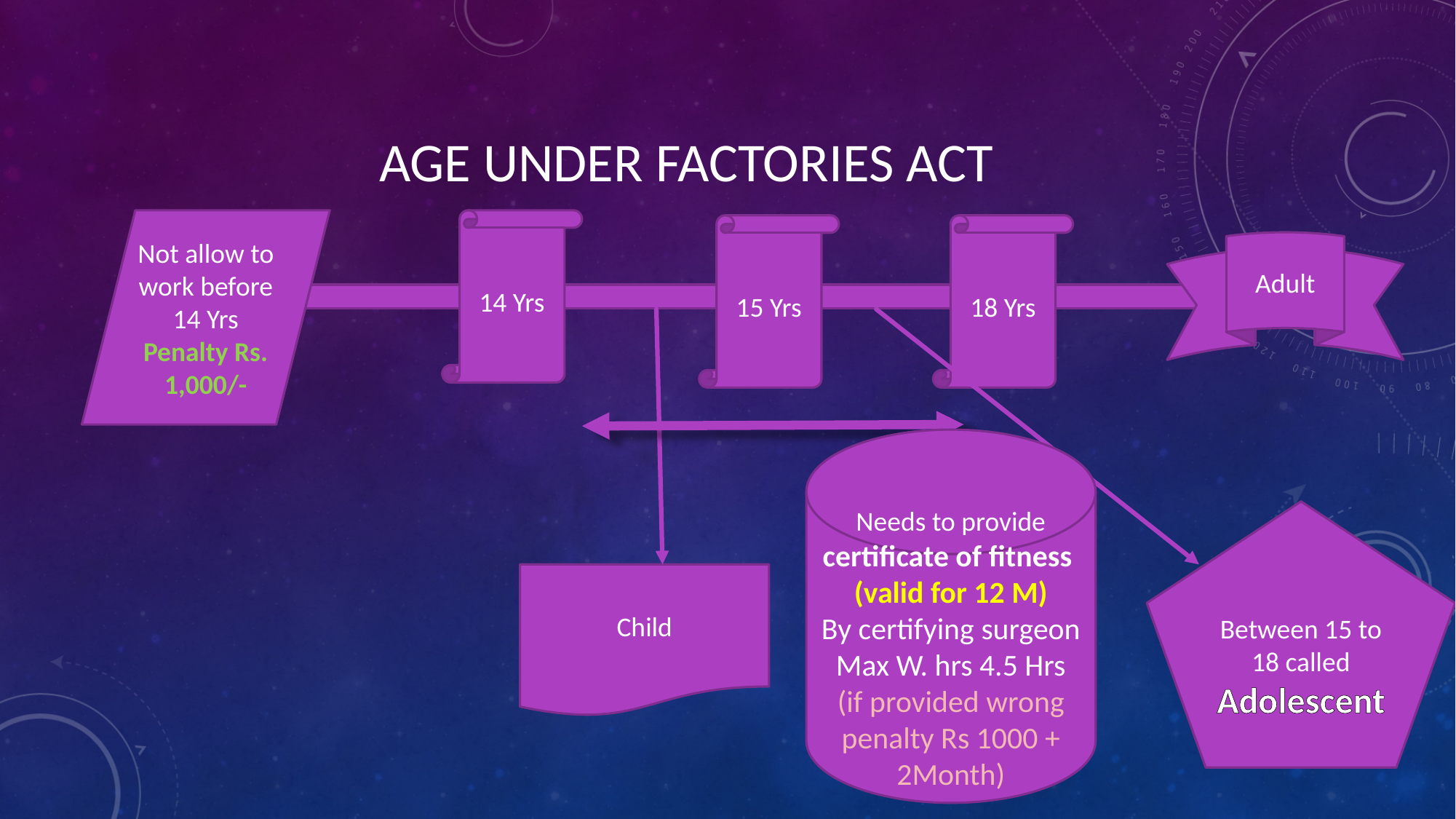

# Age under Factories act
Not allow to work before 14 Yrs
Penalty Rs. 1,000/-
14 Yrs
15 Yrs
18 Yrs
Adult

Needs to provide certificate of fitness  (valid for 12 M)
By certifying surgeon
Max W. hrs 4.5 Hrs
(if provided wrong penalty Rs 1000 + 2Month)
Between 15 to 18 called Adolescent
Child